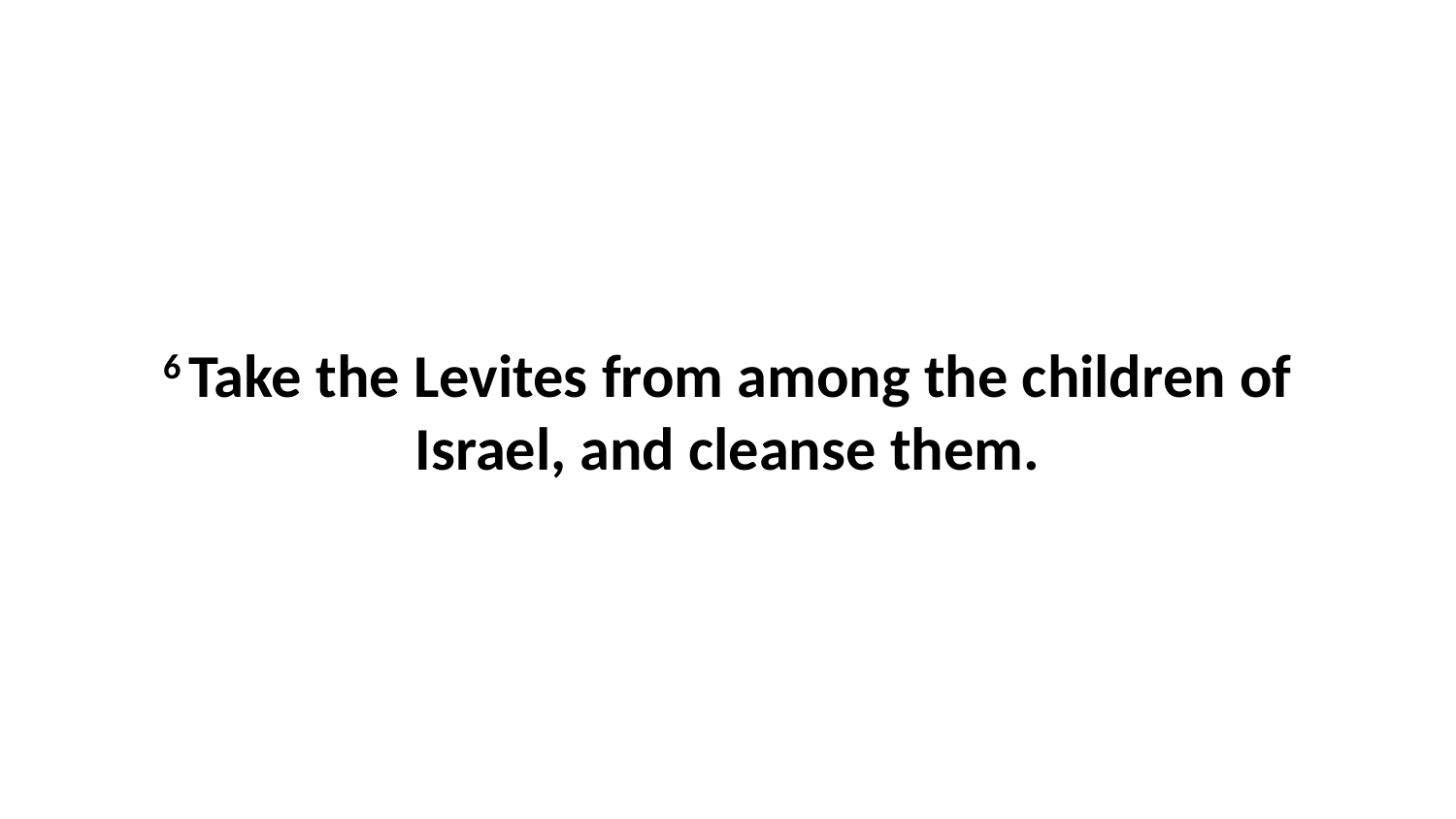

6 Take the Levites from among the children of Israel, and cleanse them.